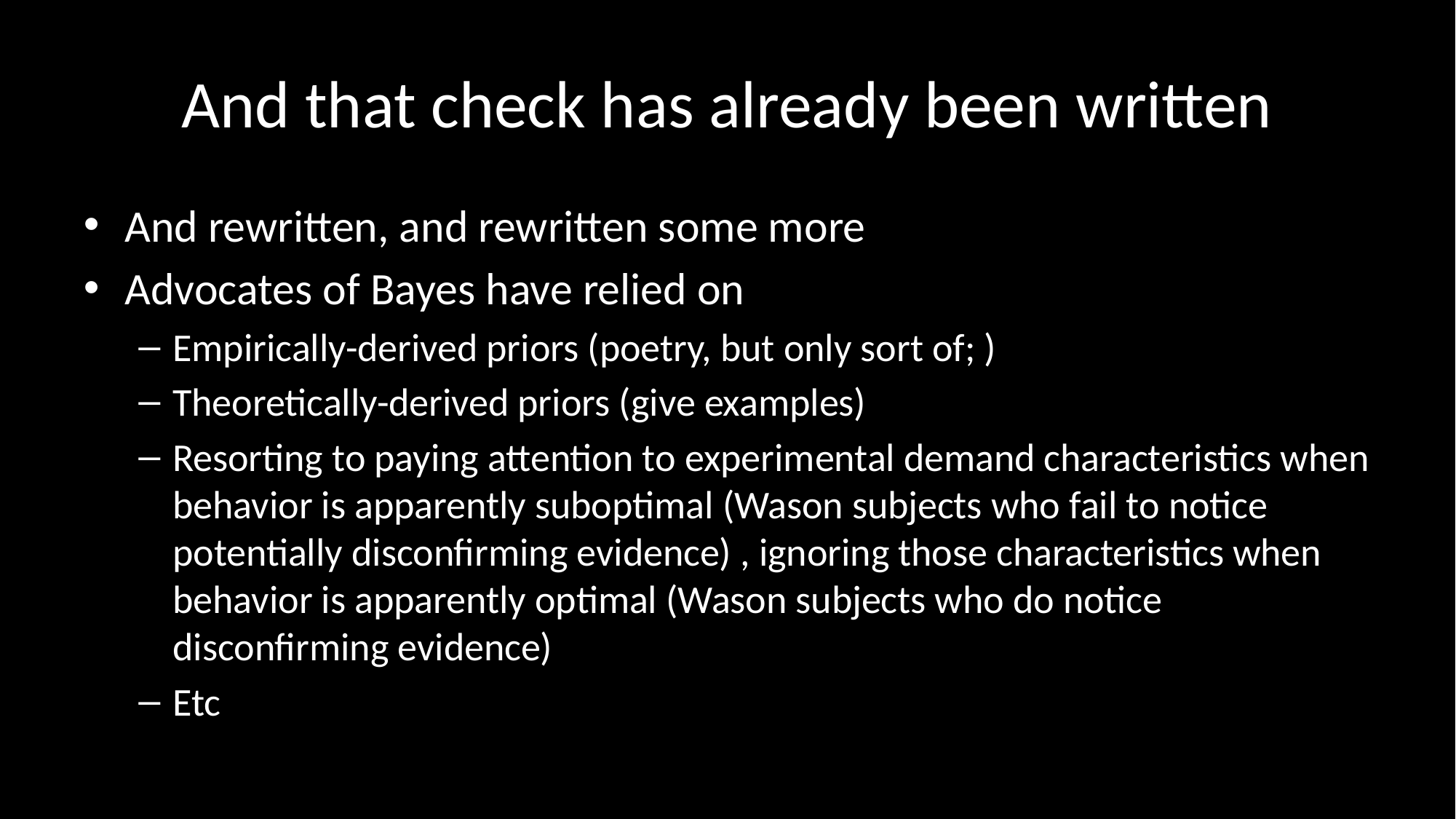

# And that check has already been written
And rewritten, and rewritten some more
Advocates of Bayes have relied on
Empirically-derived priors (poetry, but only sort of; )
Theoretically-derived priors (give examples)
Resorting to paying attention to experimental demand characteristics when behavior is apparently suboptimal (Wason subjects who fail to notice potentially disconfirming evidence) , ignoring those characteristics when behavior is apparently optimal (Wason subjects who do notice disconfirming evidence)
Etc